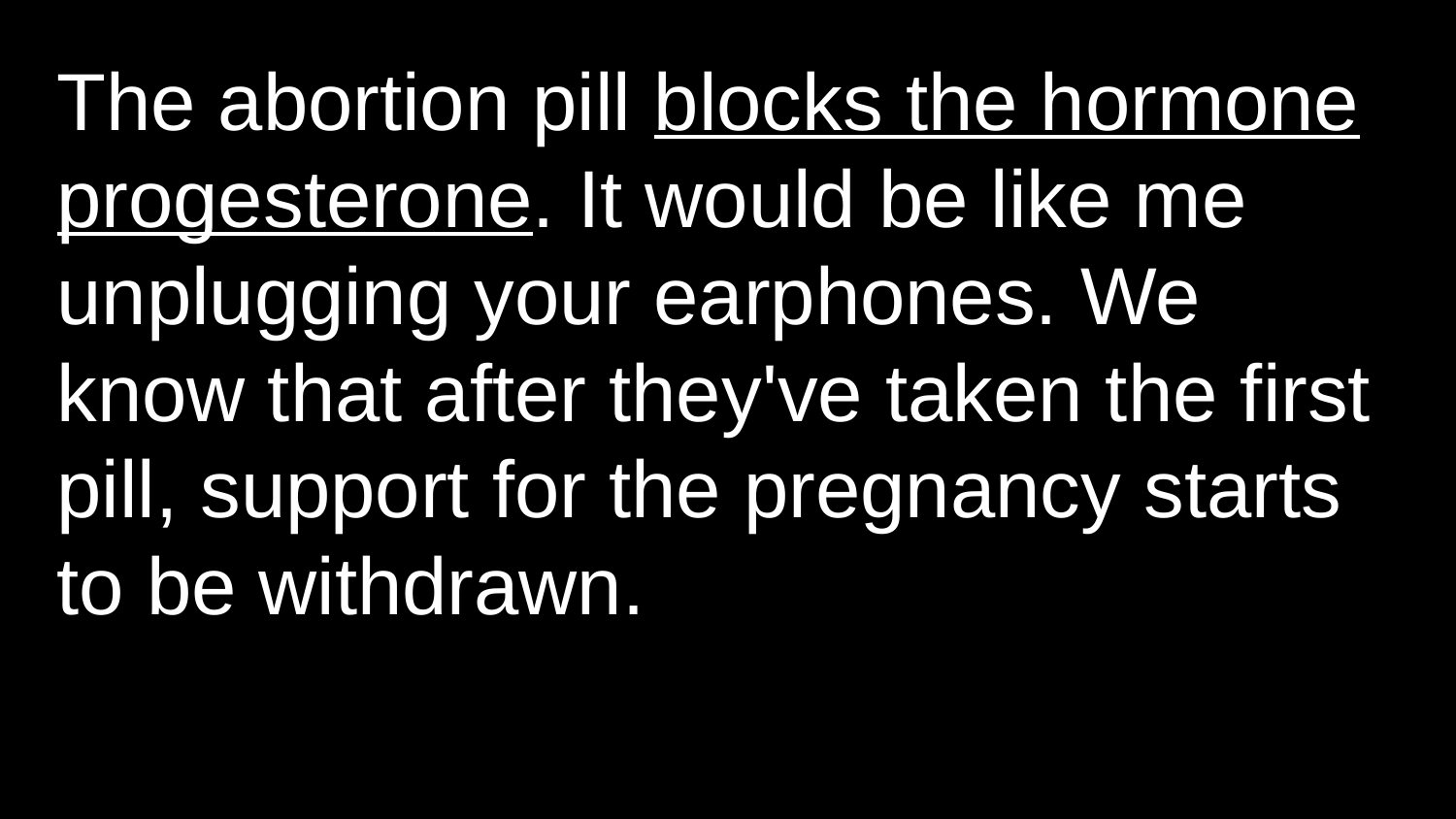

The abortion pill blocks the hormone progesterone. It would be like me unplugging your earphones. We know that after they've taken the first pill, support for the pregnancy starts to be withdrawn.